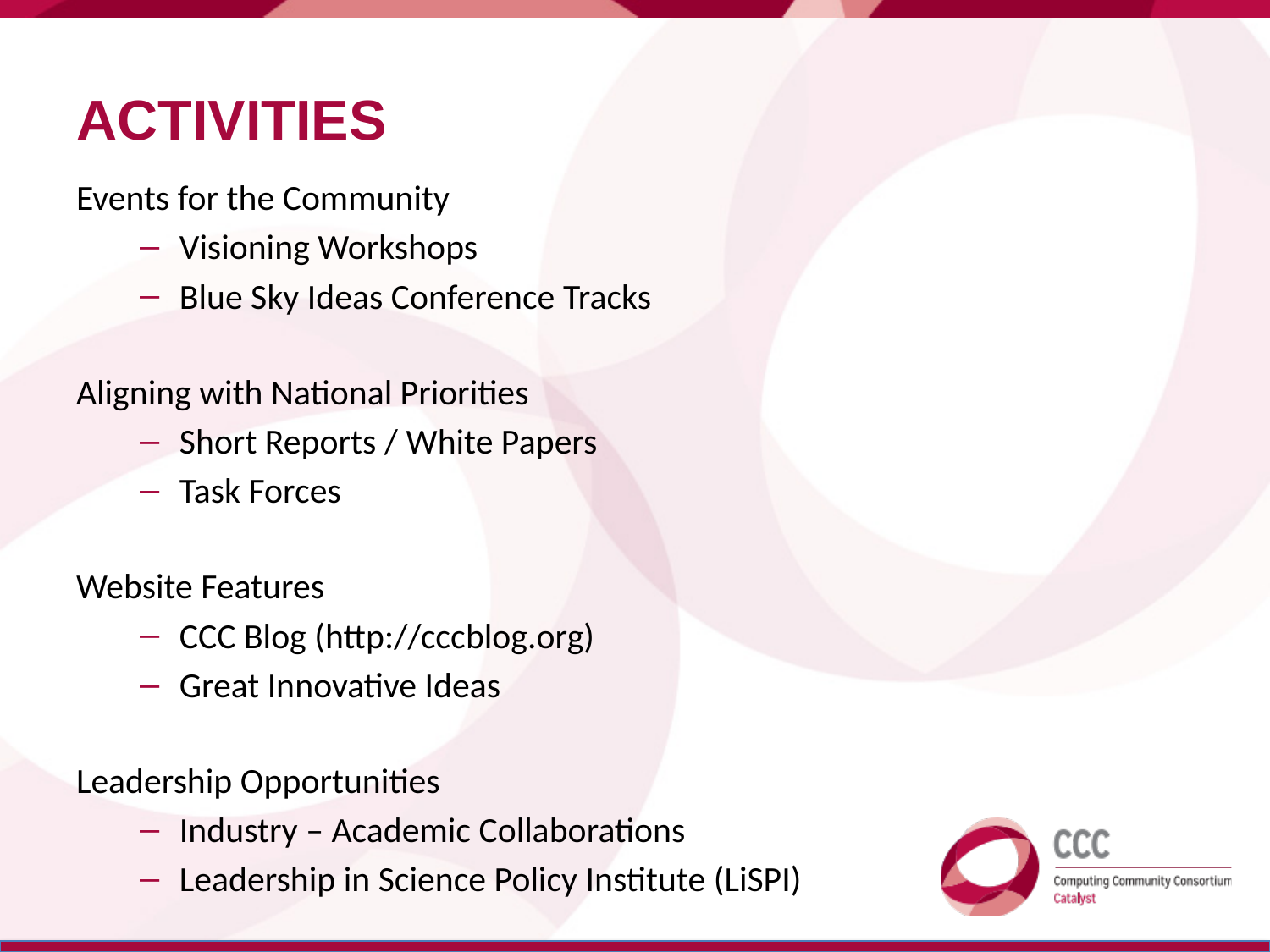

# Activities
Events for the Community
Visioning Workshops
Blue Sky Ideas Conference Tracks

Aligning with National Priorities
Short Reports / White Papers
Task Forces

Website Features
CCC Blog (http://cccblog.org)
Great Innovative Ideas

Leadership Opportunities
Industry – Academic Collaborations
Leadership in Science Policy Institute (LiSPI)